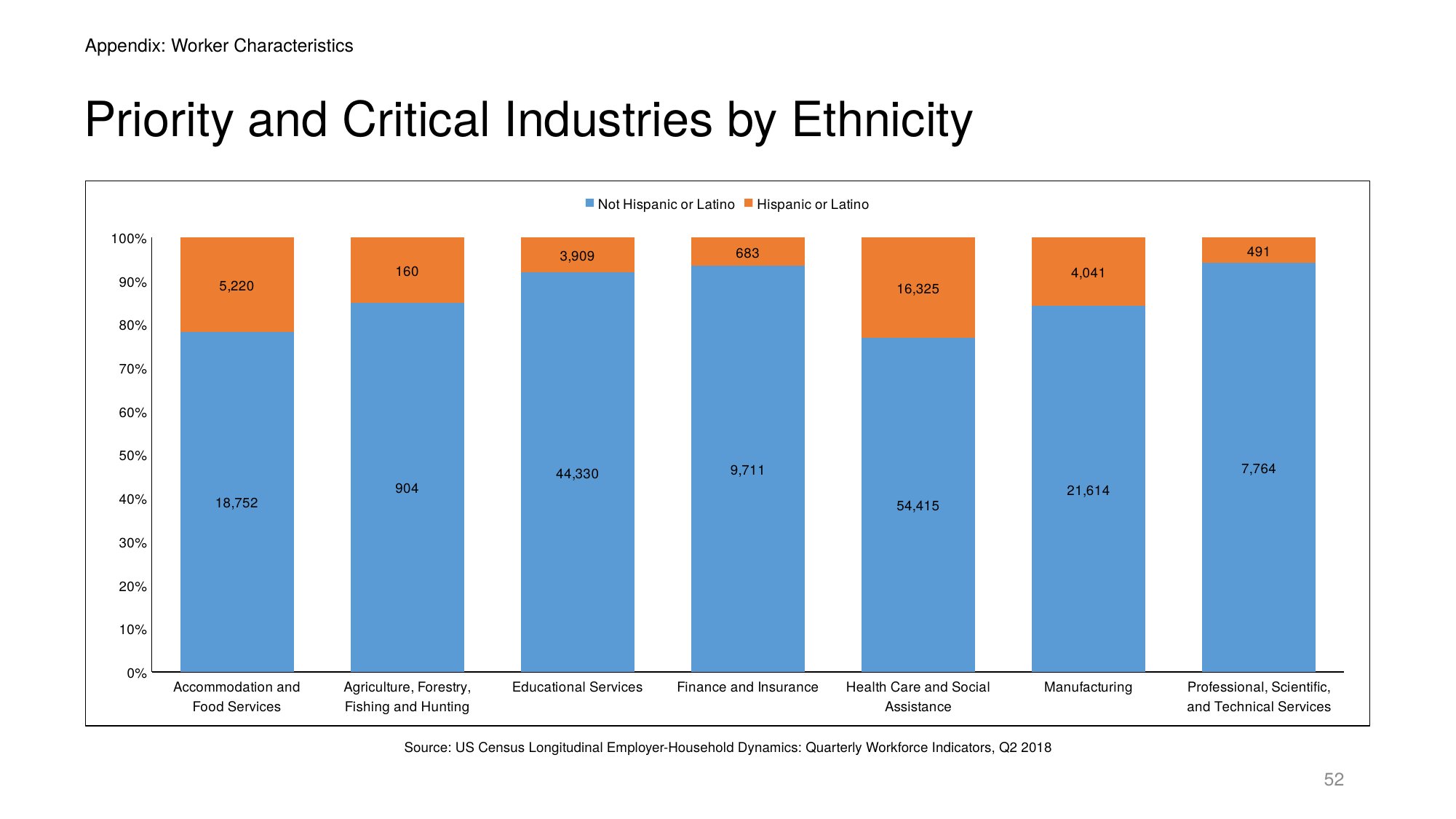

Appendix: Worker Characteristics
Priority and Critical Industries by Ethnicity

### Chart

| Category | Not Hispanic or Latino | Hispanic or Latino |
|---|---|---|
| Accommodation and Food Services | 18752.0 | 5220.0 |
| Agriculture, Forestry, Fishing and Hunting | 904.0 | 160.0 |
| Educational Services | 44330.0 | 3909.0 |
| Finance and Insurance | 9711.0 | 683.0 |
| Health Care and Social Assistance | 54415.0 | 16325.0 |
| Manufacturing | 21614.0 | 4041.0 |
| Professional, Scientific, and Technical Services | 7764.0 | 491.0 |
Source: US Census Longitudinal Employer-Household Dynamics: Quarterly Workforce Indicators, Q2 2018
52